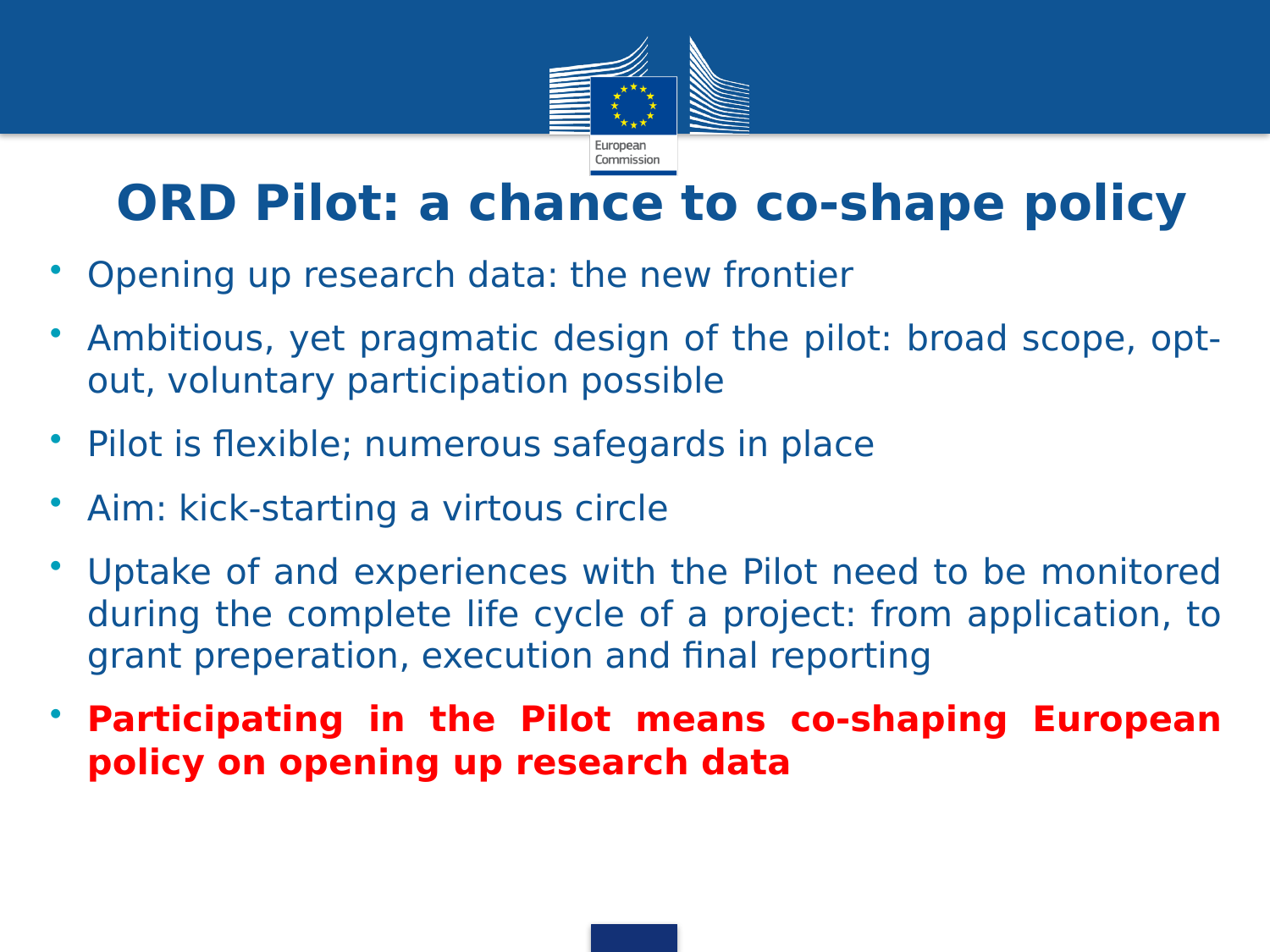

# ORD Pilot: a chance to co-shape policy
Opening up research data: the new frontier
Ambitious, yet pragmatic design of the pilot: broad scope, opt-out, voluntary participation possible
Pilot is flexible; numerous safegards in place
Aim: kick-starting a virtous circle
Uptake of and experiences with the Pilot need to be monitored during the complete life cycle of a project: from application, to grant preperation, execution and final reporting
Participating in the Pilot means co-shaping European policy on opening up research data